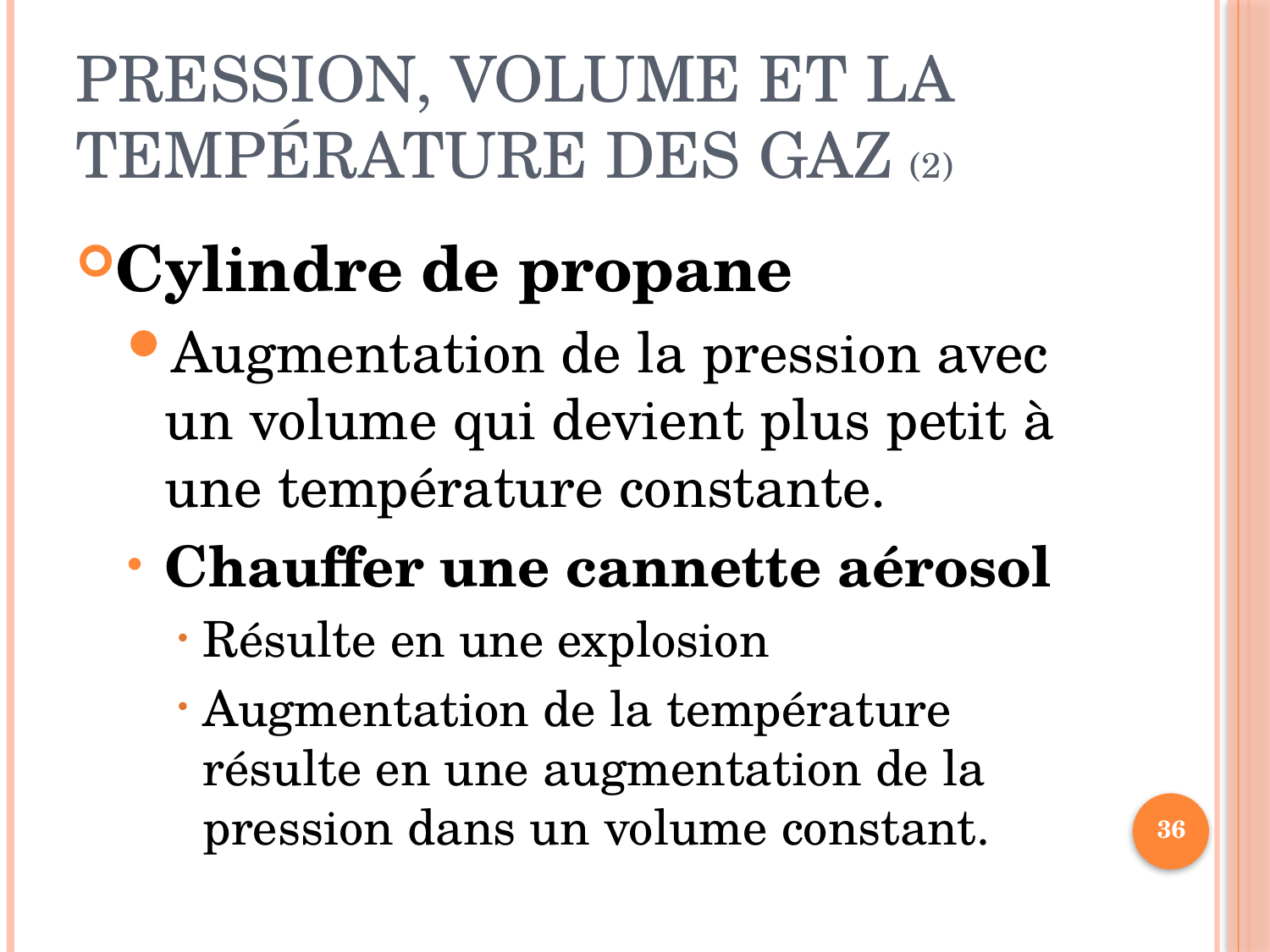

# Pression, Volume et la Température des Gaz (2)
Cylindre de propane
Augmentation de la pression avec un volume qui devient plus petit à une température constante.
Chauffer une cannette aérosol
Résulte en une explosion
Augmentation de la température résulte en une augmentation de la pression dans un volume constant.
36